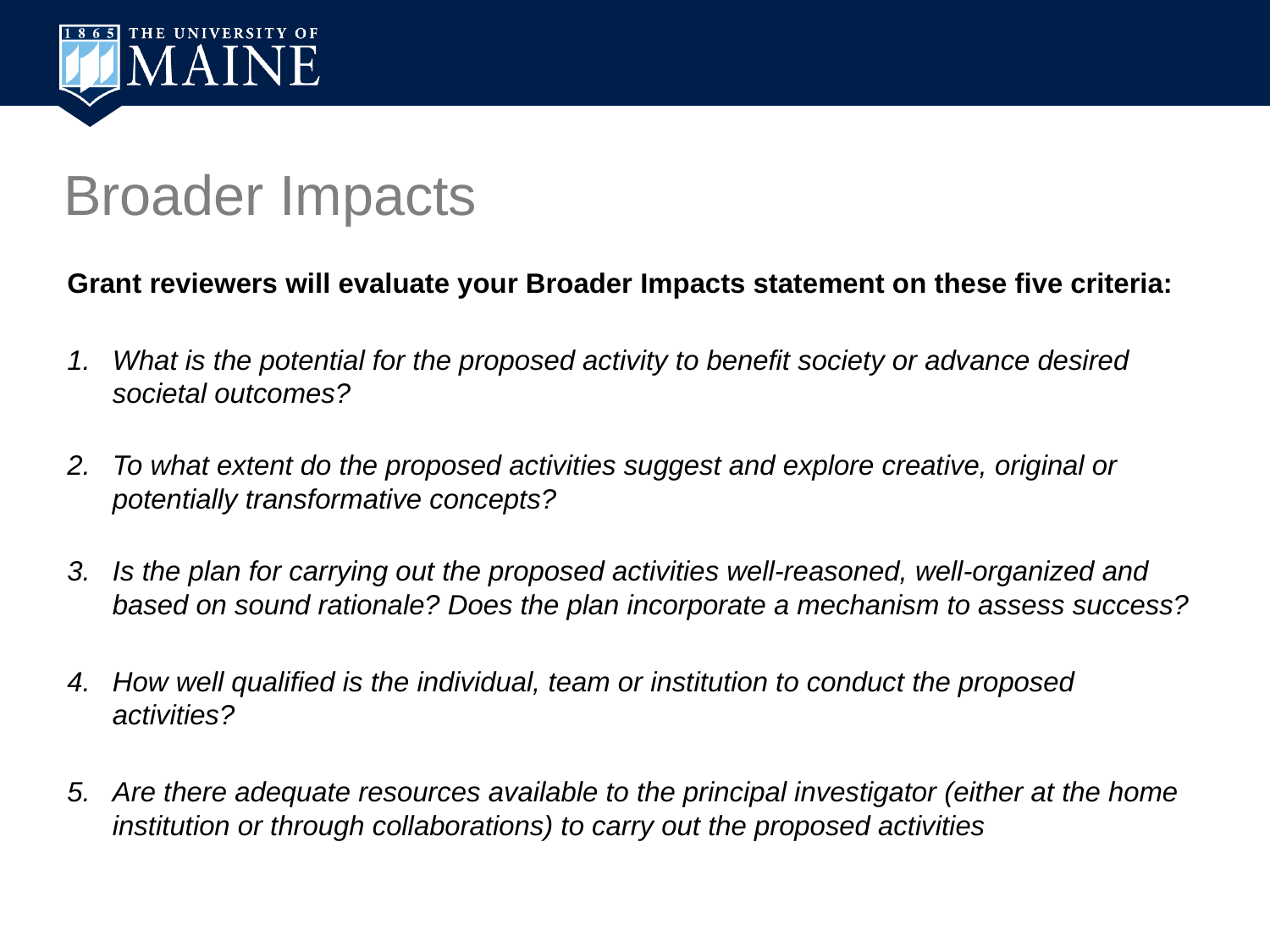

Broader Impacts
Grant reviewers will evaluate your Broader Impacts statement on these five criteria:

What is the potential for the proposed activity to benefit society or advance desired societal outcomes?
To what extent do the proposed activities suggest and explore creative, original or potentially transformative concepts?
Is the plan for carrying out the proposed activities well-reasoned, well-organized and based on sound rationale? Does the plan incorporate a mechanism to assess success?

How well qualified is the individual, team or institution to conduct the proposed activities?

Are there adequate resources available to the principal investigator (either at the home institution or through collaborations) to carry out the proposed activities